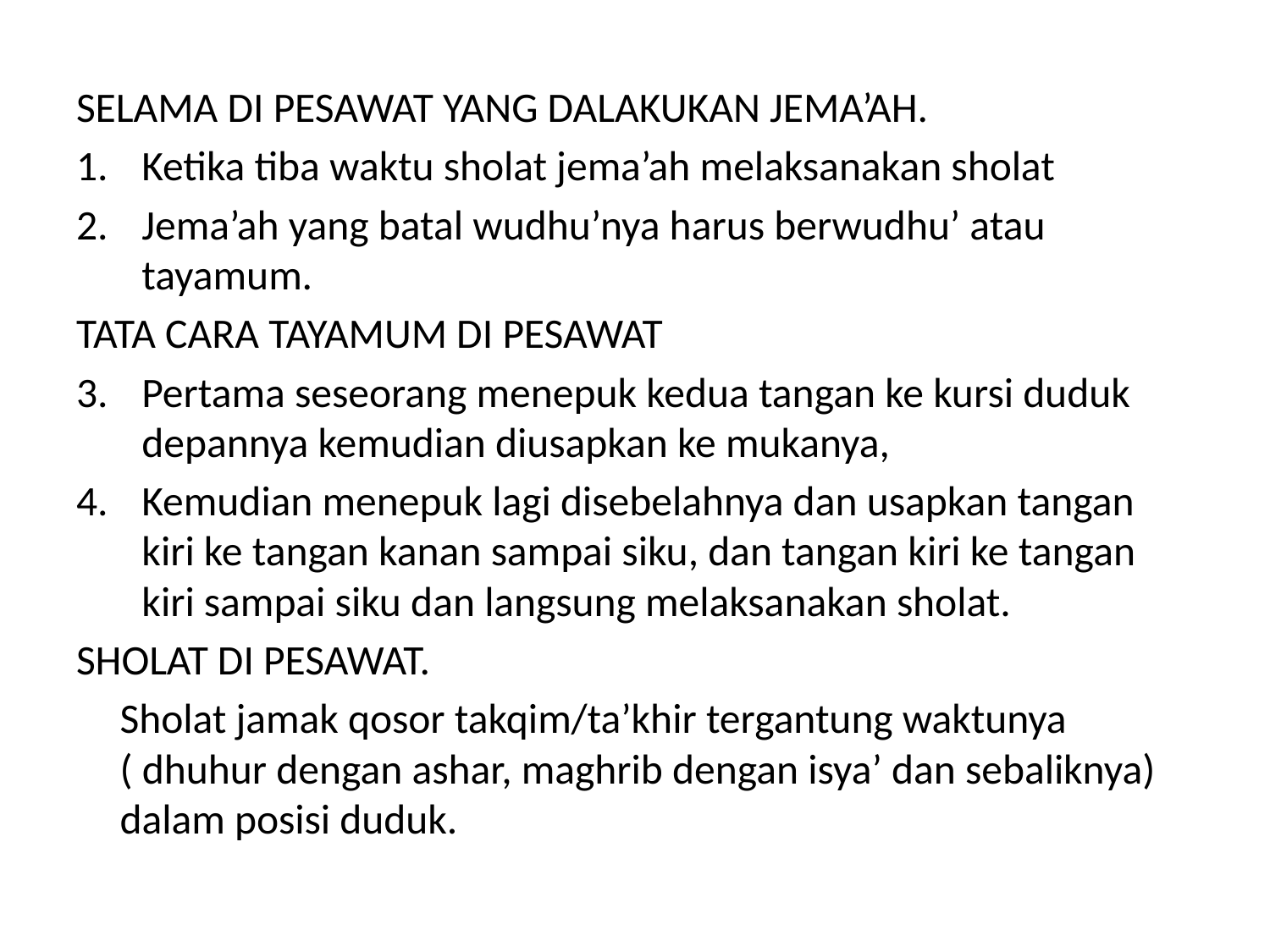

#
SELAMA DI PESAWAT YANG DALAKUKAN JEMA’AH.
Ketika tiba waktu sholat jema’ah melaksanakan sholat
Jema’ah yang batal wudhu’nya harus berwudhu’ atau tayamum.
TATA CARA TAYAMUM DI PESAWAT
Pertama seseorang menepuk kedua tangan ke kursi duduk depannya kemudian diusapkan ke mukanya,
Kemudian menepuk lagi disebelahnya dan usapkan tangan kiri ke tangan kanan sampai siku, dan tangan kiri ke tangan kiri sampai siku dan langsung melaksanakan sholat.
SHOLAT DI PESAWAT.
	Sholat jamak qosor takqim/ta’khir tergantung waktunya ( dhuhur dengan ashar, maghrib dengan isya’ dan sebaliknya) dalam posisi duduk.